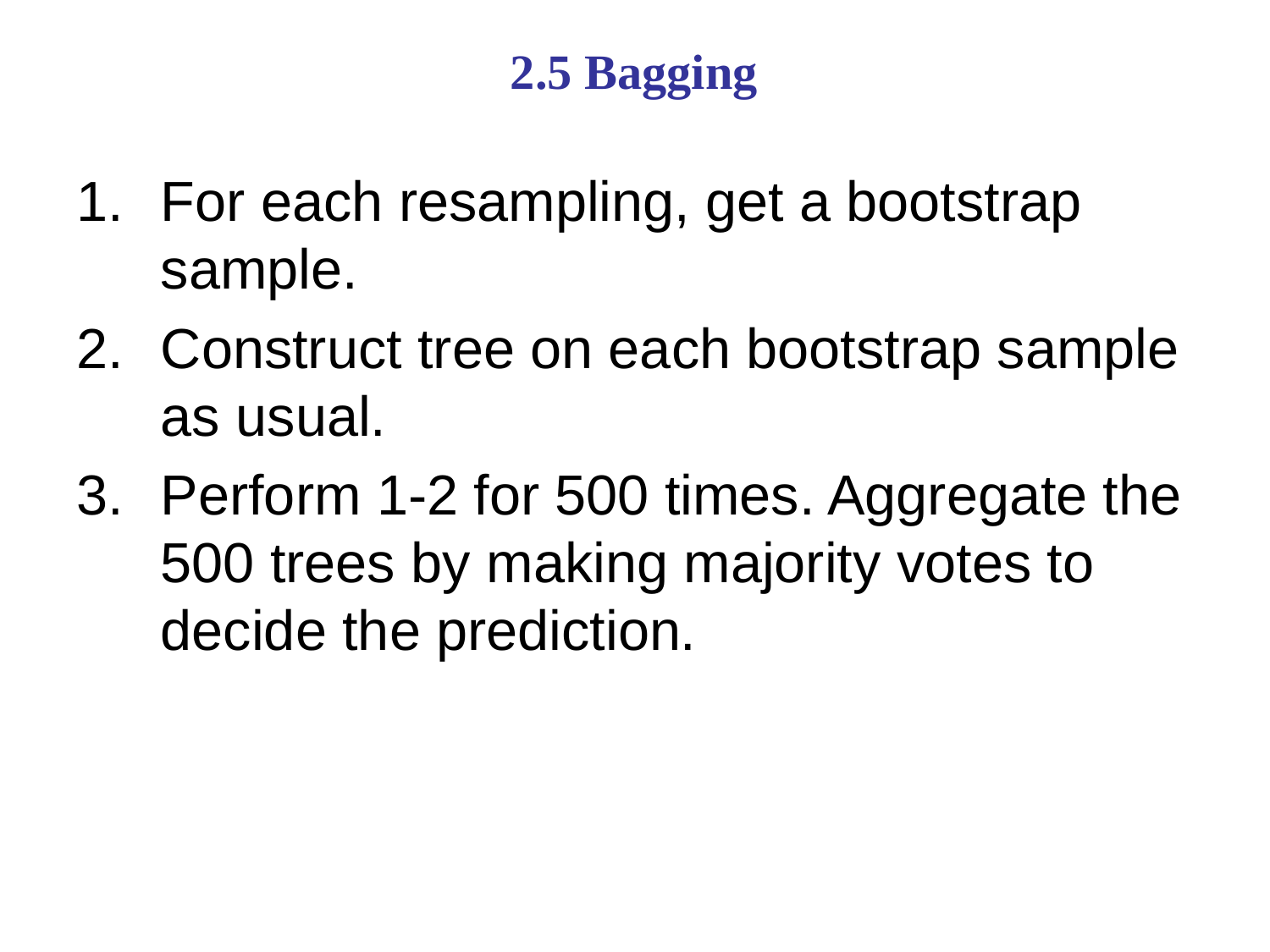

2.5 Bagging
For each resampling, get a bootstrap sample.
Construct tree on each bootstrap sample as usual.
Perform 1-2 for 500 times. Aggregate the 500 trees by making majority votes to decide the prediction.